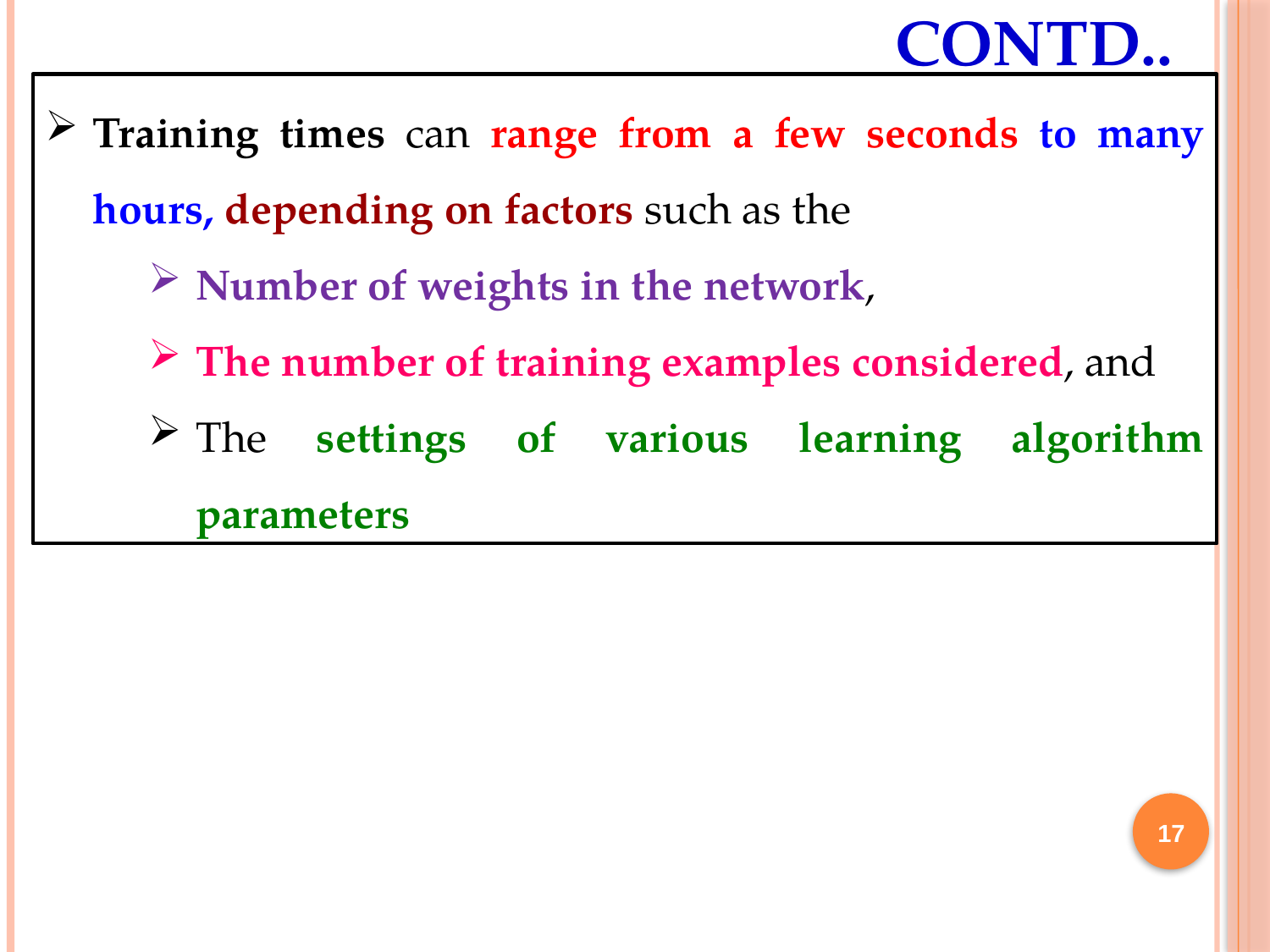

# Contd..
Training times can range from a few seconds to many hours, depending on factors such as the
Number of weights in the network,
The number of training examples considered, and
The settings of various learning algorithm
parameters
17